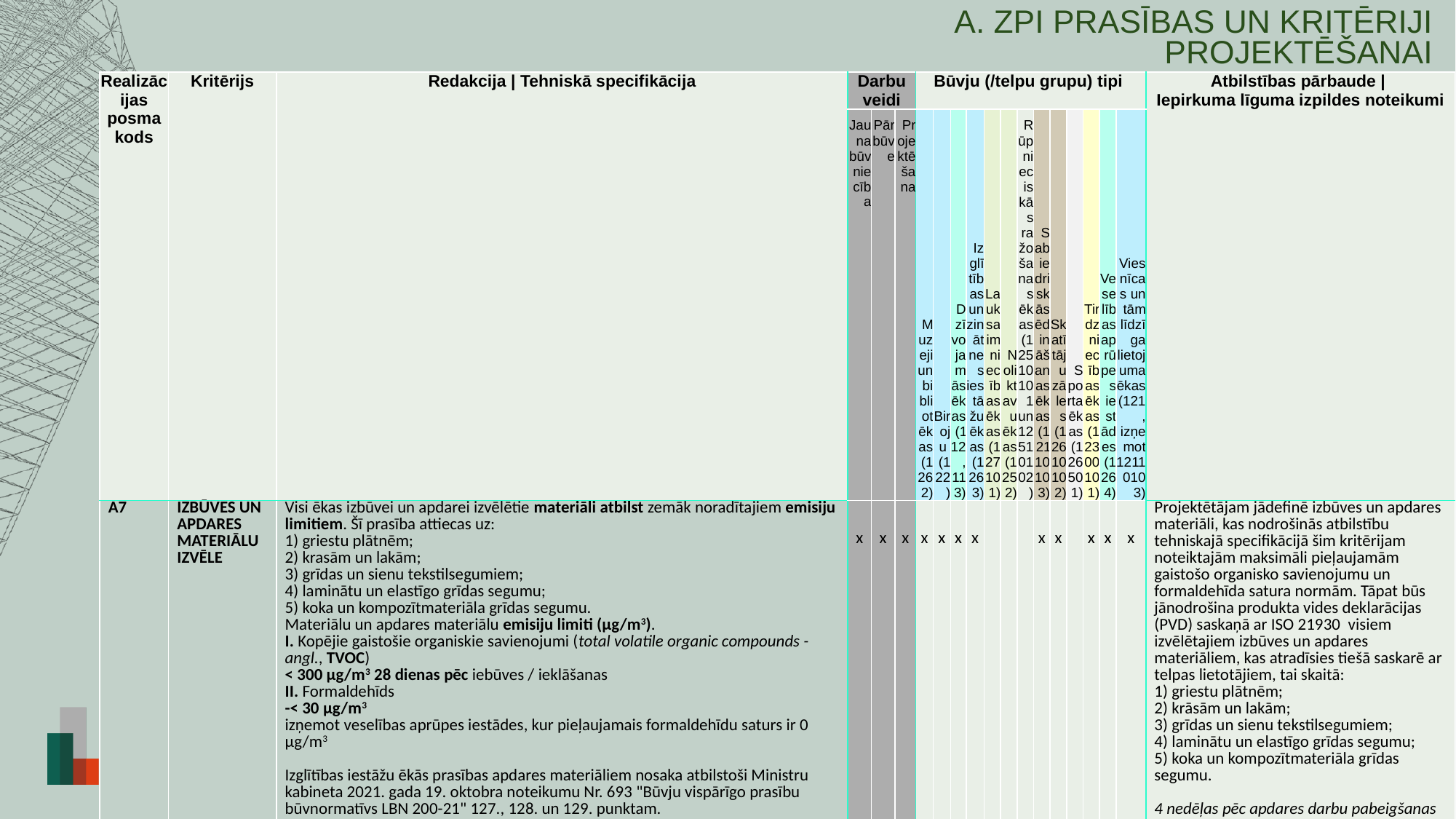

# A. ZPI PRASĪBAS UN KRITĒRIJI PROJEKTĒŠANAI
| Realizācijas posma kods | Kritērijs | Redakcija | Tehniskā specifikācija | Darbu veidi |  |  | Būvju (/telpu grupu) tipi |  |  |  |  |  |  |  |  |  |  |  |  | Atbilstības pārbaude | Iepirkuma līguma izpildes noteikumi |
| --- | --- | --- | --- | --- | --- | --- | --- | --- | --- | --- | --- | --- | --- | --- | --- | --- | --- | --- | --- |
|  |  |  | Jauna būvniecība | Pārbūve | Projektēšana | Muzeji un bibliotēkas (1262) | Biroju (122) | Dzīvojamās ēkas (112, 113) | Izglītības un zinātnes iestāžu ēkas (1263) | Lauksaimniecības ēkas (127101) | Noliktavu ēkas (1252) | Rūpnieciskās ražošanas ēkas (12510101 un 12510102) | Sabiedriskās ēdināšanas ēkas (12110103) | Skatītāju zāles (12610102) | Sporta ēkas (126501) | Tirdzniecības ēkas (12300101) | Veselības aprūpes iestādes (1264) | Viesnīcas un tām līdzīga lietojuma ēkas (121, izņemot 12110103) |  |
| A7 | IZBŪVES UN APDARES MATERIĀLU IZVĒLE | Visi ēkas izbūvei un apdarei izvēlētie materiāli atbilst zemāk noradītajiem emisiju limitiem. Šī prasība attiecas uz: 1) griestu plātnēm; 2) krasām un lakām; 3) grīdas un sienu tekstilsegumiem; 4) laminātu un elastīgo grīdas segumu; 5) koka un kompozītmateriāla grīdas segumu. Materiālu un apdares materiālu emisiju limiti (μg/m3). I. Kopējie gaistošie organiskie savienojumi (total volatile organic compounds - angl., TVOC) < 300 μg/m3 28 dienas pēc iebūves / ieklāšanas II. Formaldehīds -< 30 μg/m3 izņemot veselības aprūpes iestādes, kur pieļaujamais formaldehīdu saturs ir 0 μg/m3 Izglītības iestāžu ēkās prasības apdares materiāliem nosaka atbilstoši Ministru kabineta 2021. gada 19. oktobra noteikumu Nr. 693 "Būvju vispārīgo prasību būvnormatīvs LBN 200-21" 127., 128. un 129. punktam. | x | x | x | x | x | x | x |  |  |  | x | x |  | x | x | x | Projektētājam jādefinē izbūves un apdares materiāli, kas nodrošinās atbilstību tehniskajā specifikācijā šim kritērijam noteiktajām maksimāli pieļaujamām gaistošo organisko savienojumu un formaldehīda satura normām. Tāpat būs jānodrošina produkta vides deklarācijas (PVD) saskaņā ar ISO 21930 visiem izvēlētajiem izbūves un apdares materiāliem, kas atradīsies tiešā saskarē ar telpas lietotājiem, tai skaitā: 1) griestu plātnēm; 2) krāsām un lakām; 3) grīdas un sienu tekstilsegumiem; 4) laminātu un elastīgo grīdas segumu; 5) koka un kompozītmateriāla grīdas segumu. 4 nedēļas pēc apdares darbu pabeigšanas būvuzņēmējs veic gaisa kvalitātes mērījumus telpās atbilstoši EN ISO 16000-6 un 16000-3. |